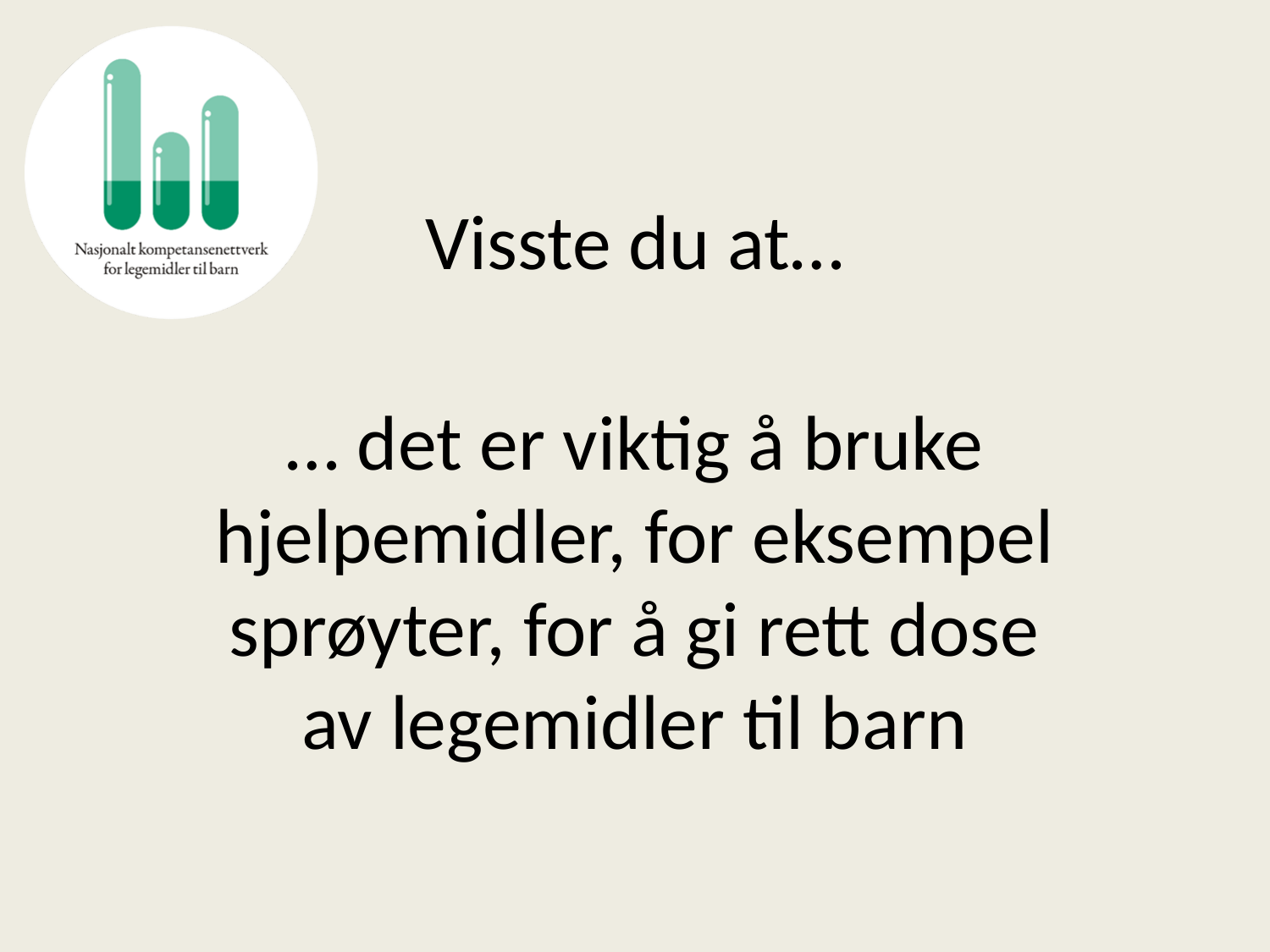

# Visste du at…
… det er viktig å bruke hjelpemidler, for eksempel sprøyter, for å gi rett dose av legemidler til barn